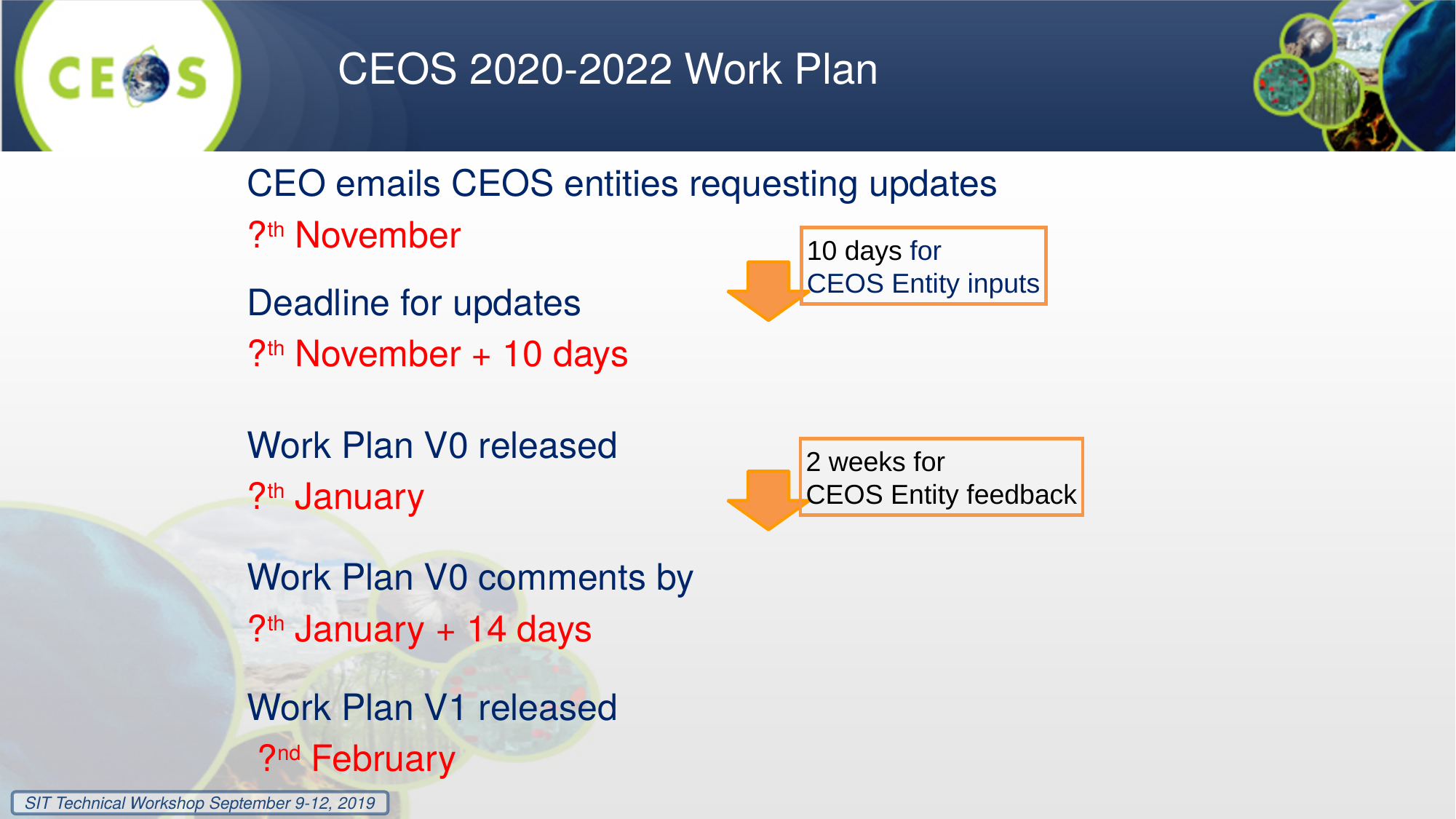

CEOS 2020-2022 Work Plan
CEO emails CEOS entities requesting updates
?th November

Deadline for updates
?th November + 10 days

Work Plan V0 released
?th January

Work Plan V0 comments by
?th January + 14 days

Work Plan V1 released
 ?nd February
10 days for
CEOS Entity inputs

2 weeks for
CEOS Entity feedback